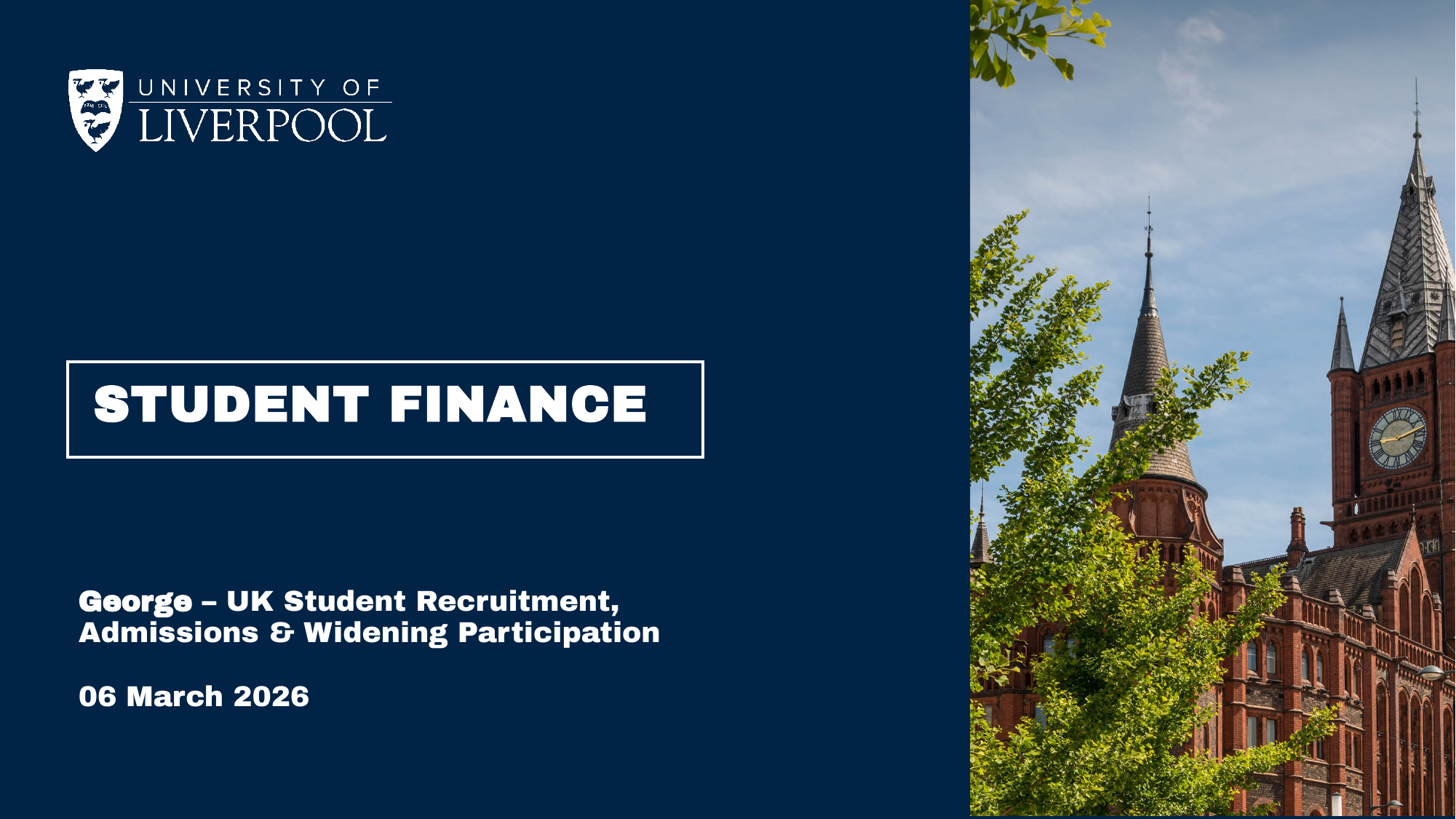

# Student finance
George – UK Student Recruitment, Admissions & Widening Participation

06 March 2026